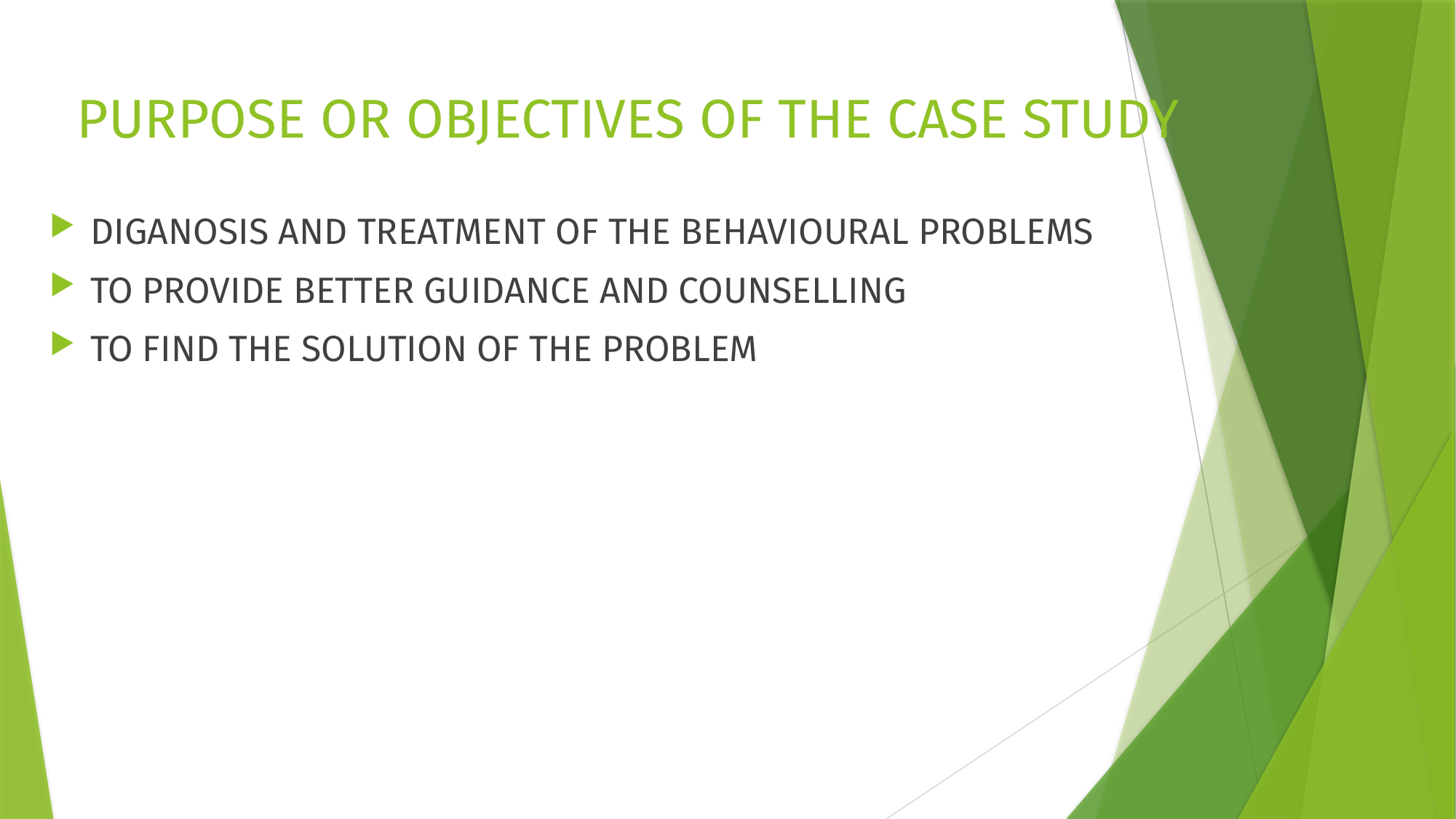

# PURPOSE OR OBJECTIVES OF THE CASE STUDY
DIGANOSIS AND TREATMENT OF THE BEHAVIOURAL PROBLEMS
TO PROVIDE BETTER GUIDANCE AND COUNSELLING
TO FIND THE SOLUTION OF THE PROBLEM